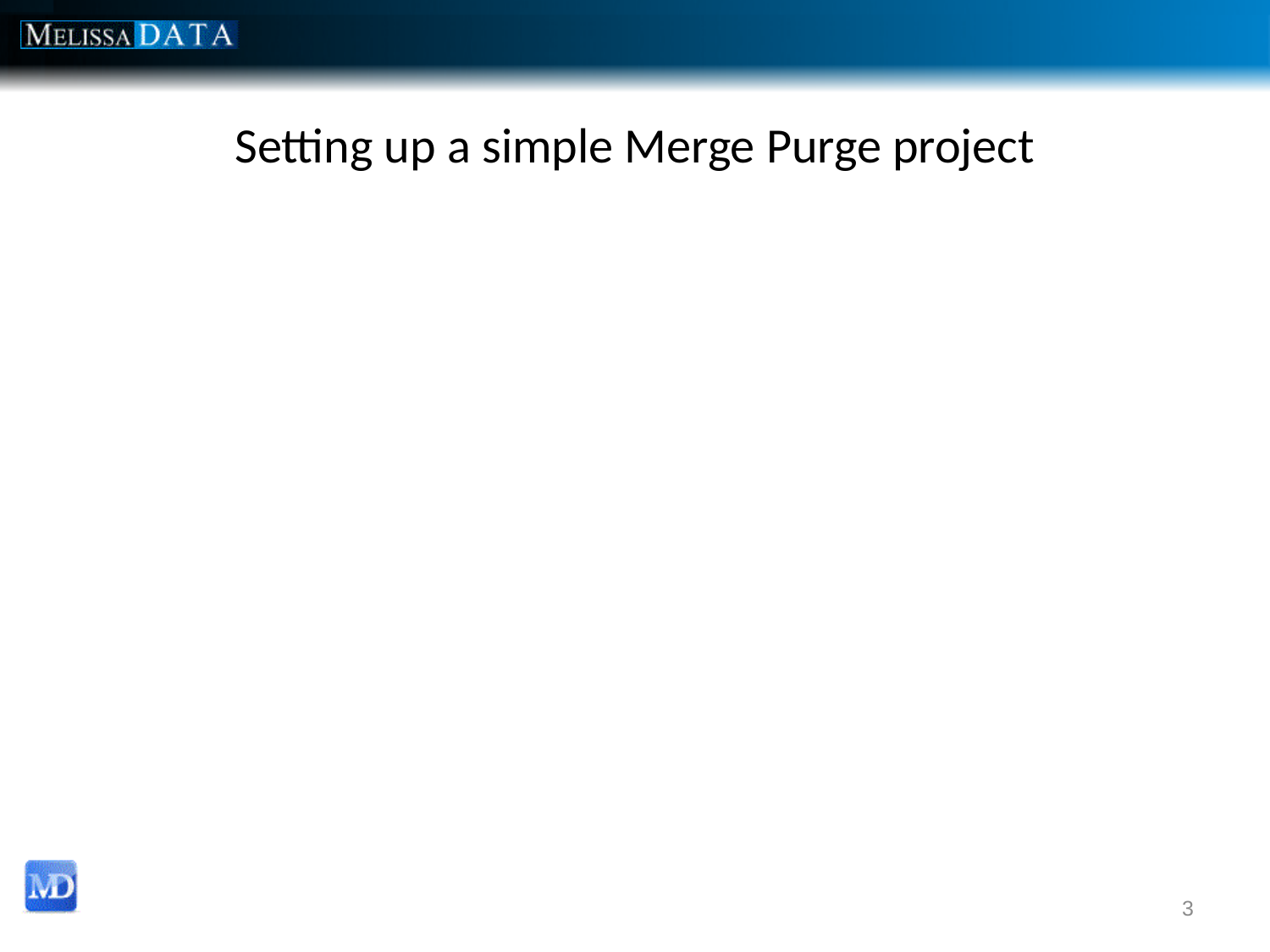

# Setting up a simple Merge Purge project
3